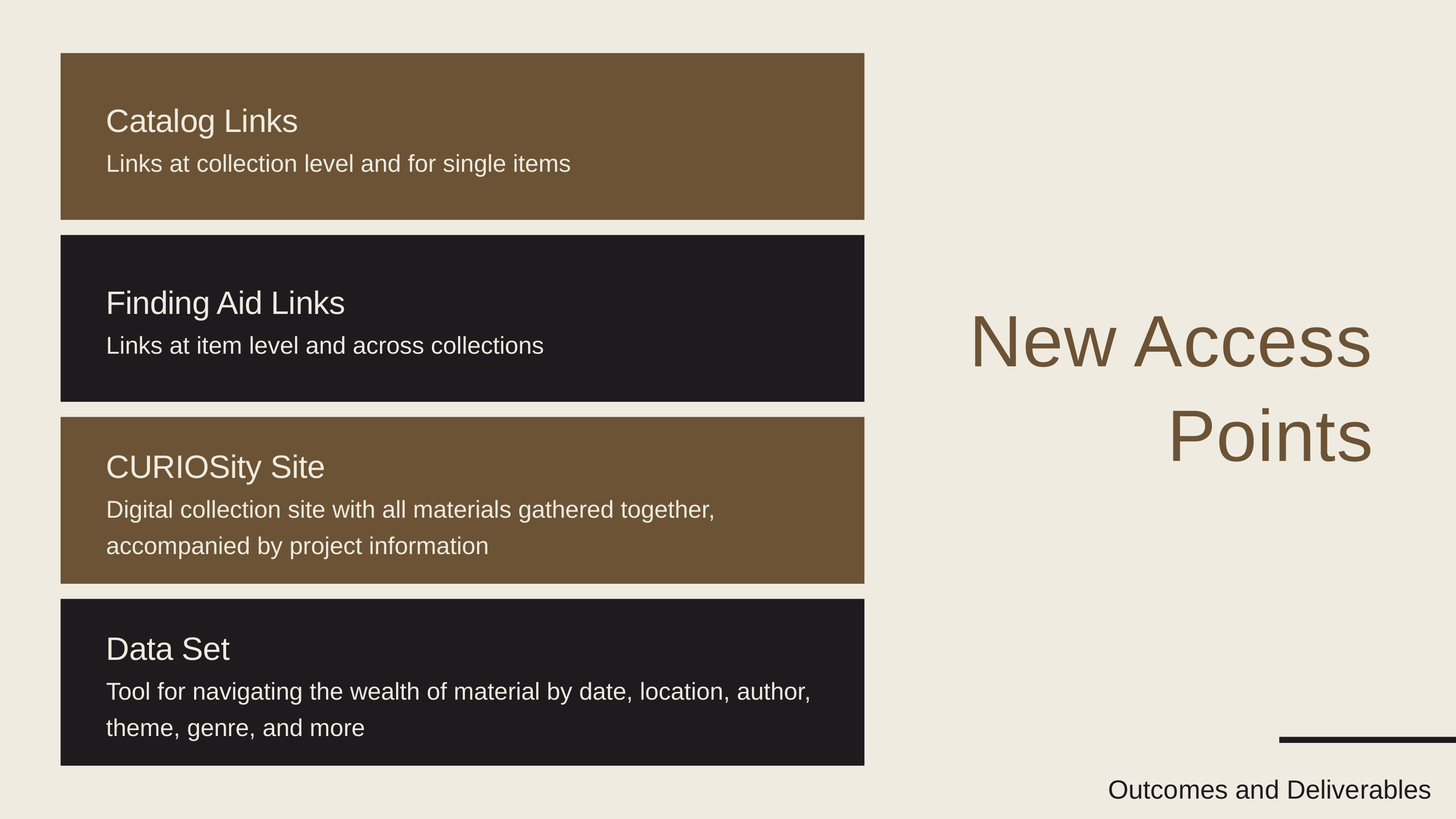

Catalog Links
Links at collection level and for single items

Finding Aid Links
Links at item level and across collections
New Access Points

CURIOSity Site
Digital collection site with all materials gathered together, accompanied by project information

Data Set
Tool for navigating the wealth of material by date, location, author, theme, genre, and more

Outcomes and Deliverables